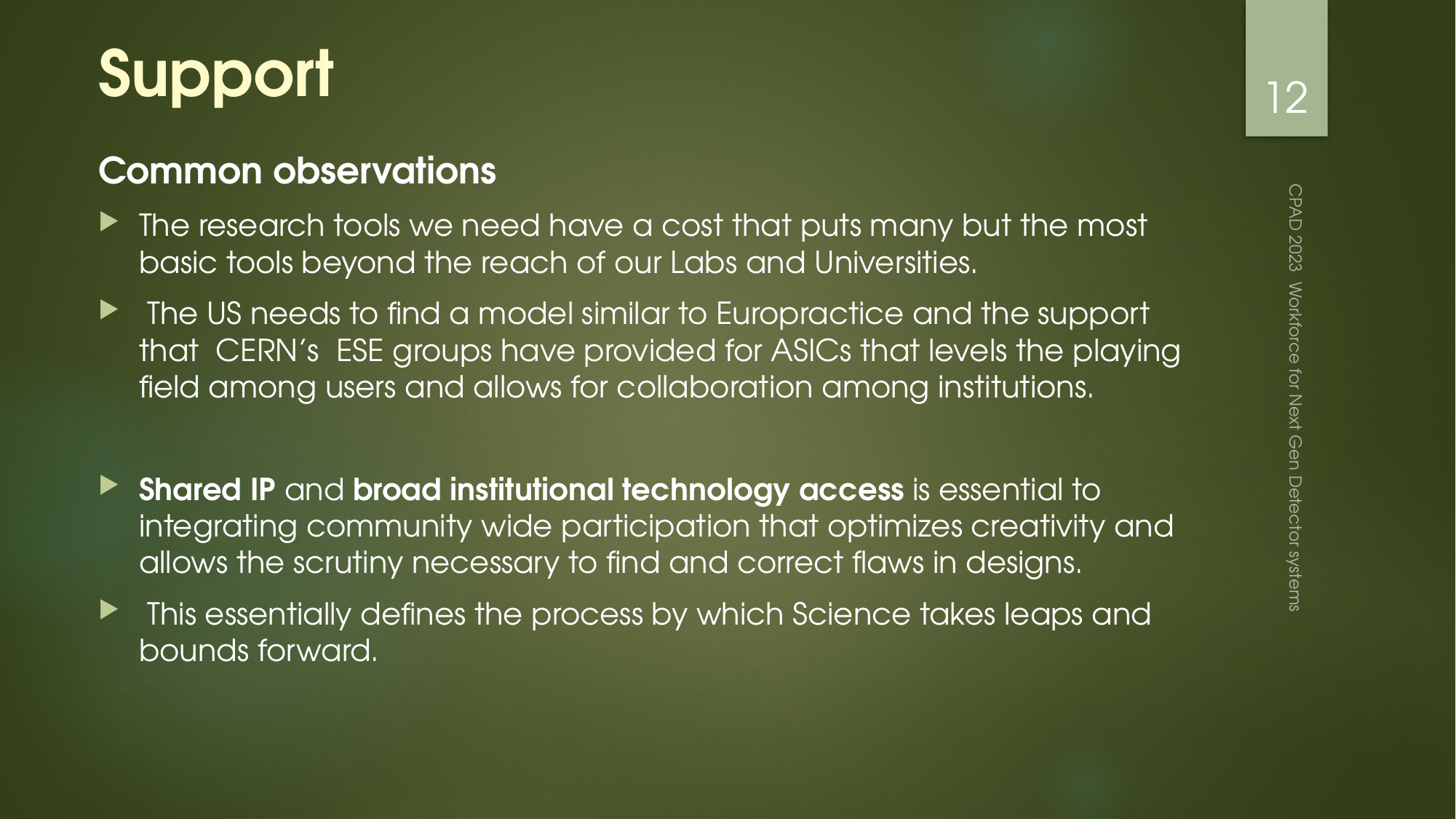

# Support
12
Common observations
The research tools we need have a cost that puts many but the most basic tools beyond the reach of our Labs and Universities.
 The US needs to find a model similar to Europractice and the support  that  CERN’s  ESE groups have provided for ASICs that levels the playing field among users and allows for collaboration among institutions.

Shared IP and broad institutional technology access is essential to  integrating community wide participation that optimizes creativity and allows the scrutiny necessary to find and correct flaws in designs.
 This essentially defines the process by which Science takes leaps and bounds forward.
CPAD 2023  Workforce for Next Gen Detector systems